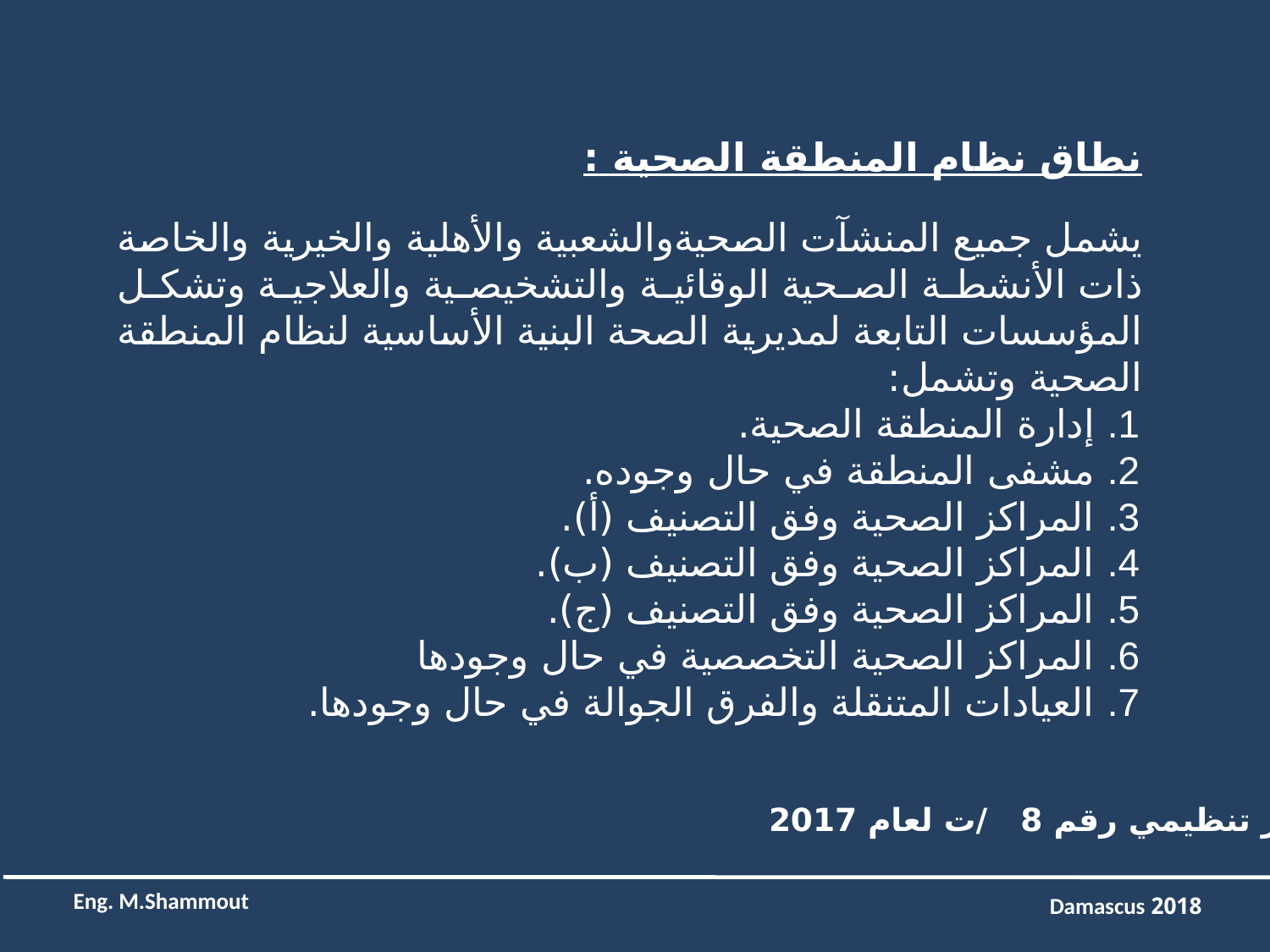

نطاق نظام المنطقة الصحية :

يشمل جميع المنشآت الصحيةوالشعبية والأهلية والخيرية والخاصة ذات الأنشطة الصحية الوقائية والتشخيصية والعلاجية وتشكل المؤسسات التابعة لمديرية الصحة البنية الأساسية لنظام المنطقة الصحية وتشمل:
إدارة المنطقة الصحية.
مشفى المنطقة في حال وجوده.
المراكز الصحية وفق التصنيف (أ).
المراكز الصحية وفق التصنيف (ب).
المراكز الصحية وفق التصنيف (ج).
المراكز الصحية التخصصية في حال وجودها
العيادات المتنقلة والفرق الجوالة في حال وجودها.
قرار تنظيمي رقم 8   /ت لعام 2017
Eng. M.Shammout
2018 Damascus